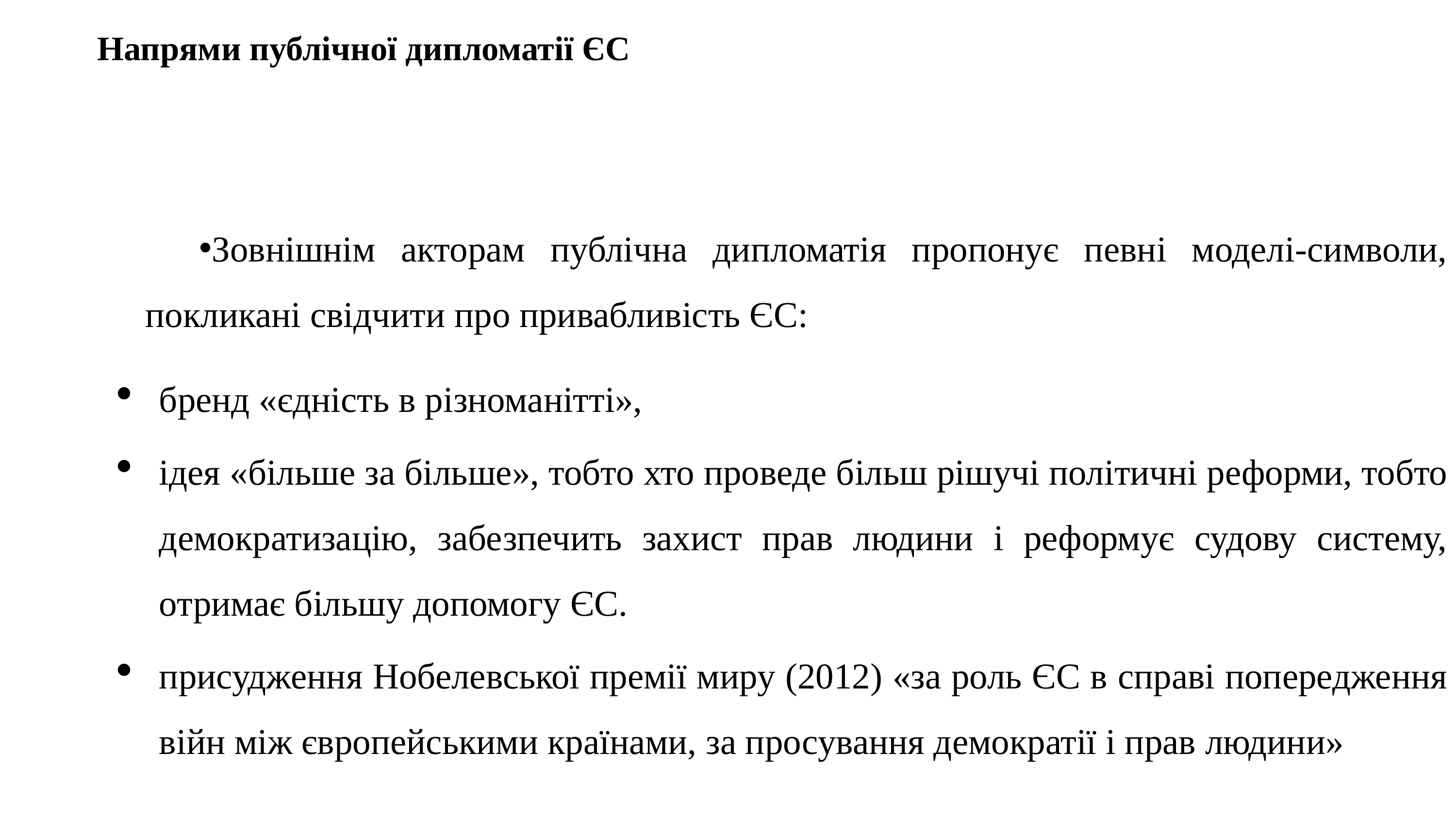

# Напрями публічної дипломатії ЄС
Зовнішнім акторам публічна дипломатія пропонує певні моделі-символи, покликані свідчити про привабливість ЄС:
бренд «єдність в різноманітті»,
ідея «більше за більше», тобто хто проведе більш рішучі політичні реформи, тобто демократизацію, забезпечить захист прав людини і реформує судову систему, отримає більшу допомогу ЄС.
присудження Нобелевської премії миру (2012) «за роль ЄС в справі попередження війн між європейськими країнами, за просування демократії і прав людини»